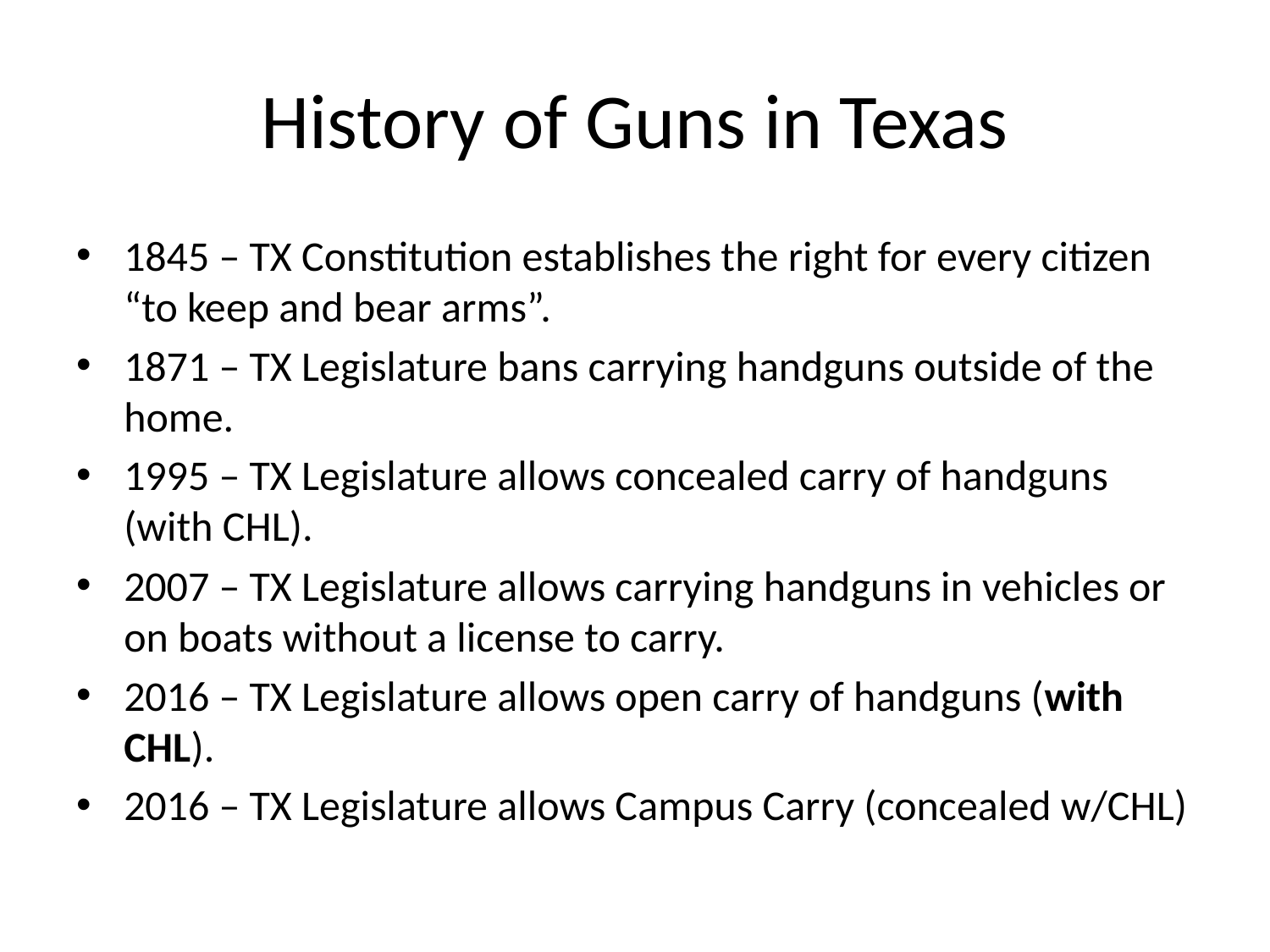

# History of Guns in Texas
1845 – TX Constitution establishes the right for every citizen “to keep and bear arms”.
1871 – TX Legislature bans carrying handguns outside of the home.
1995 – TX Legislature allows concealed carry of handguns (with CHL).
2007 – TX Legislature allows carrying handguns in vehicles or on boats without a license to carry.
2016 – TX Legislature allows open carry of handguns (with CHL).
2016 – TX Legislature allows Campus Carry (concealed w/CHL)